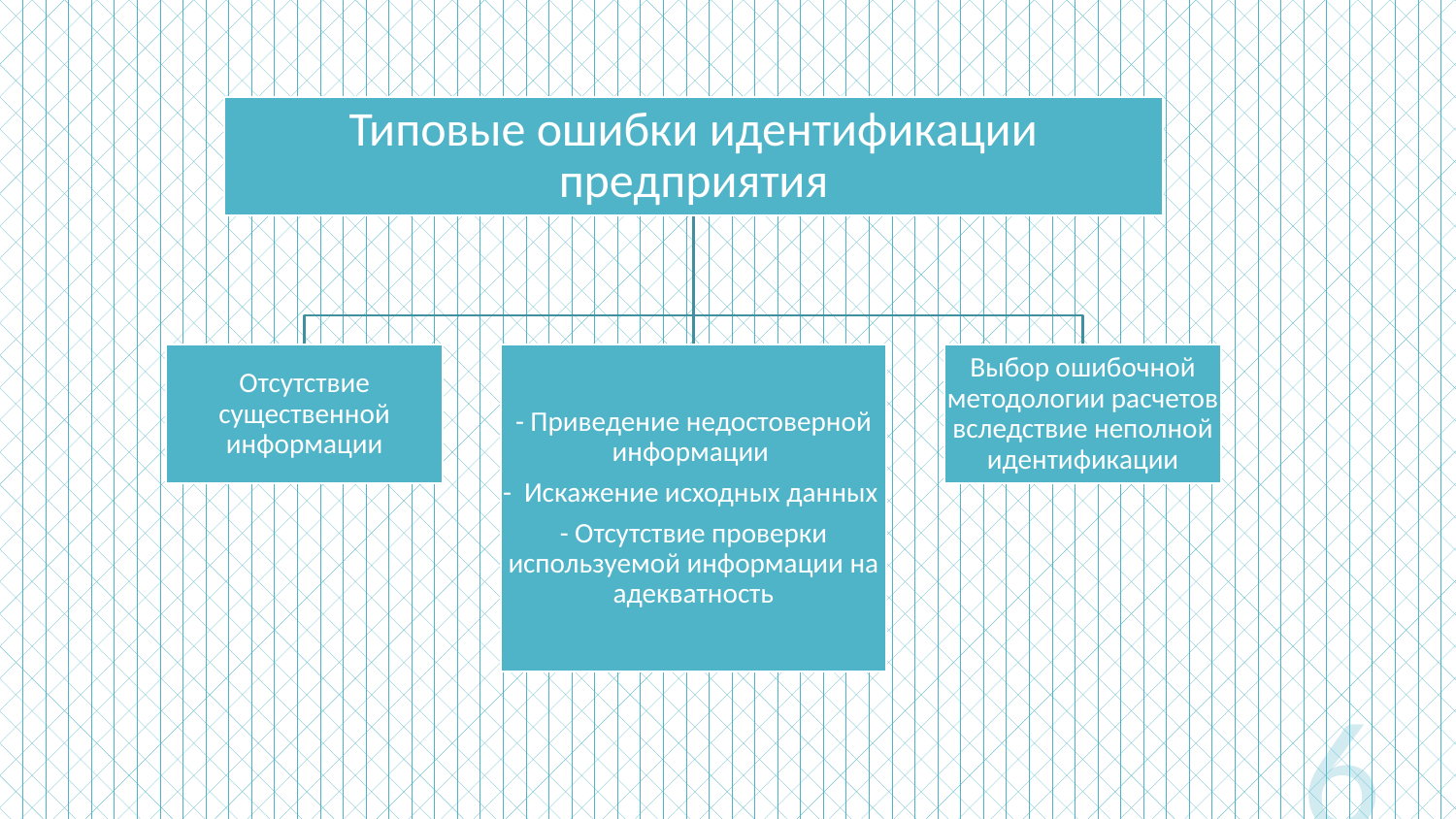

Типовые ошибки идентификации предприятия
Отсутствие существенной информации
- Приведение недостоверной информации
-  Искажение исходных данных
- Отсутствие проверки используемой информации на адекватность
Выбор ошибочной методологии расчетов вследствие неполной идентификации
6